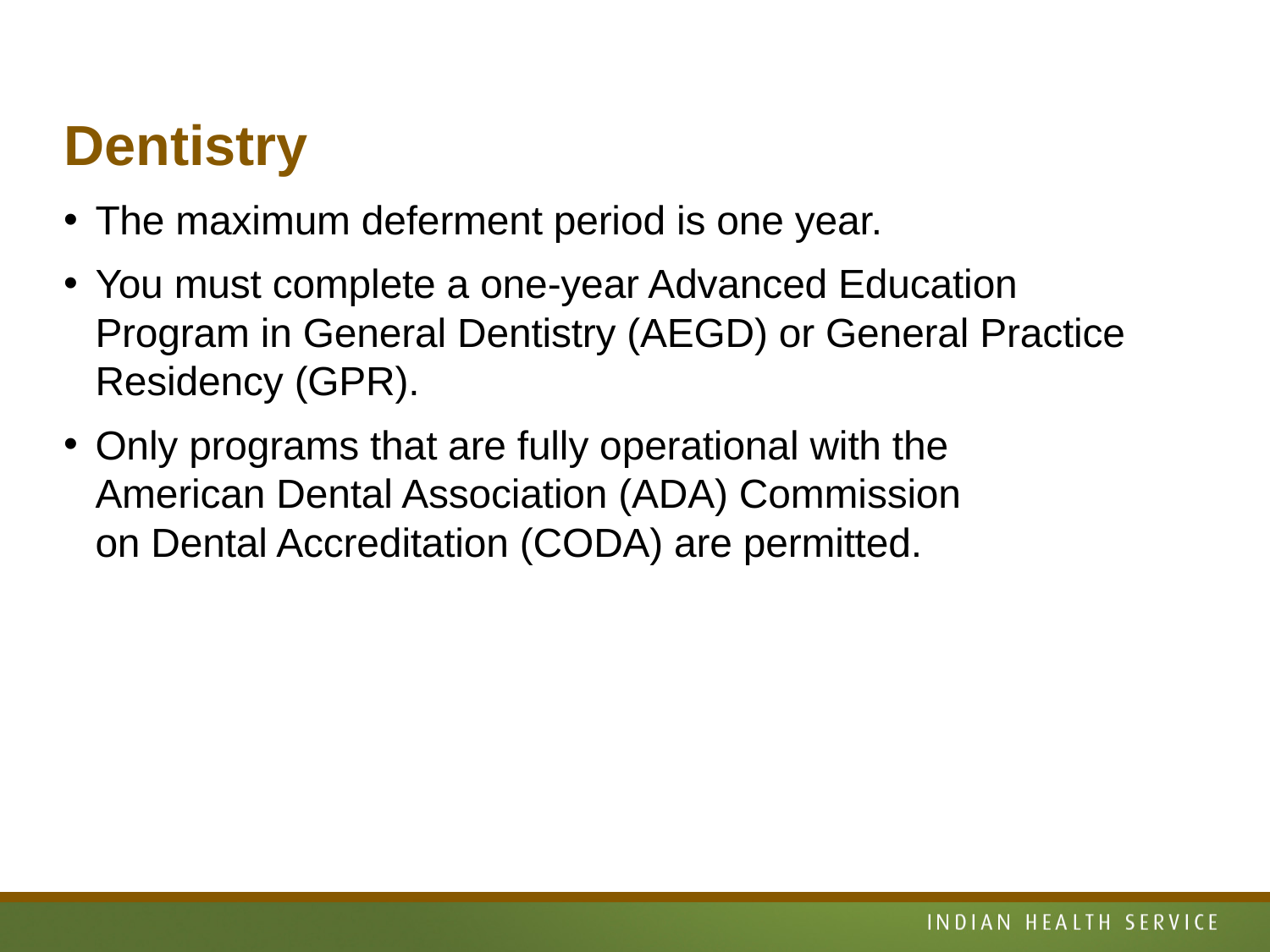

# Dentistry
The maximum deferment period is one year.
You must complete a one-year Advanced Education
Program in General Dentistry (AEGD) or General Practice
Residency (GPR).
Only programs that are fully operational with the
American Dental Association (ADA) Commission
on Dental Accreditation (CODA) are permitted.